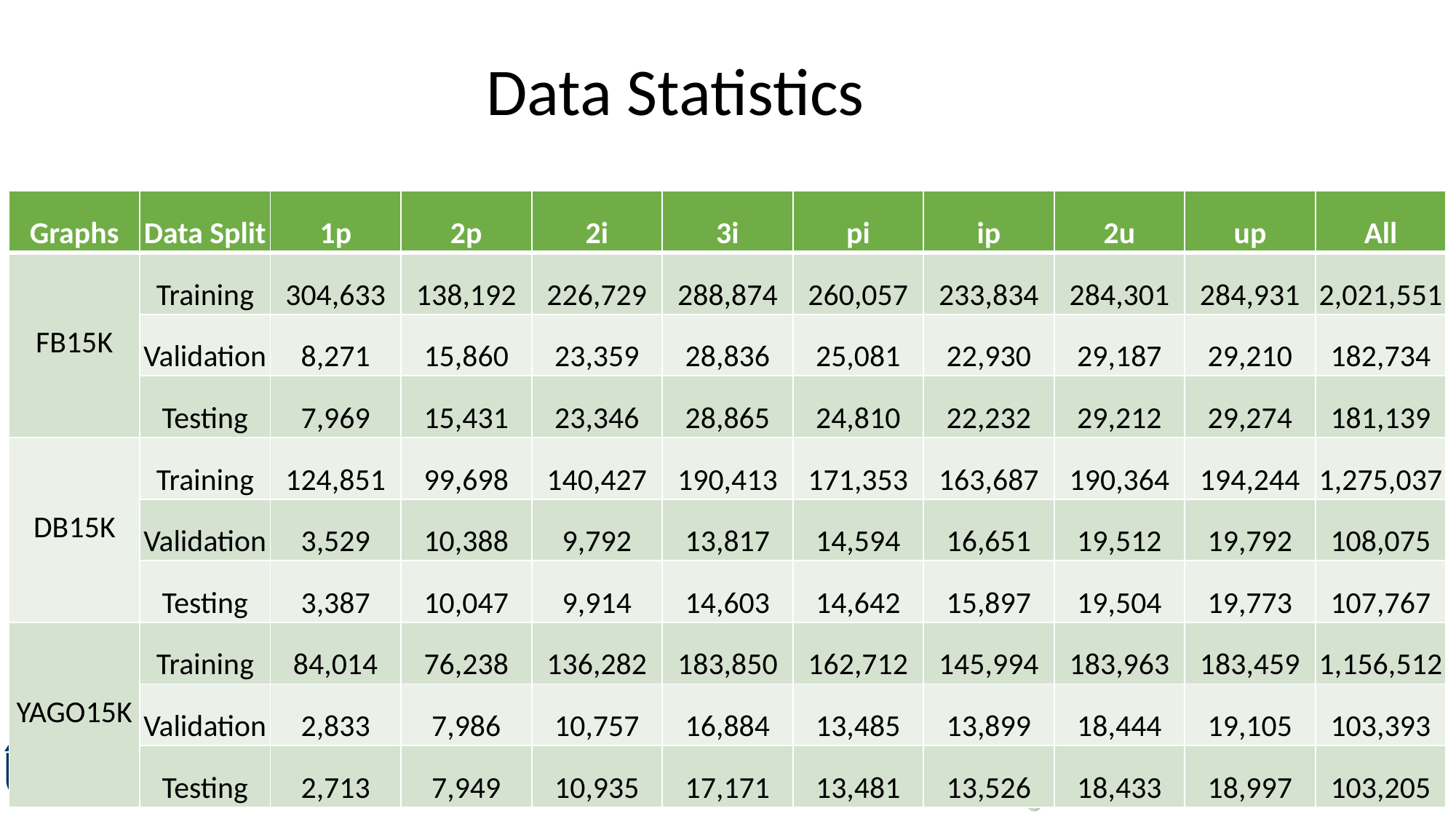

Data Statistics
| Graphs | Data Split | 1p | 2p | 2i | 3i | pi | ip | 2u | up | All |
| --- | --- | --- | --- | --- | --- | --- | --- | --- | --- | --- |
| FB15K | Training | 304,633 | 138,192 | 226,729 | 288,874 | 260,057 | 233,834 | 284,301 | 284,931 | 2,021,551 |
|  | Validation | 8,271 | 15,860 | 23,359 | 28,836 | 25,081 | 22,930 | 29,187 | 29,210 | 182,734 |
|  | Testing | 7,969 | 15,431 | 23,346 | 28,865 | 24,810 | 22,232 | 29,212 | 29,274 | 181,139 |
| DB15K | Training | 124,851 | 99,698 | 140,427 | 190,413 | 171,353 | 163,687 | 190,364 | 194,244 | 1,275,037 |
|  | Validation | 3,529 | 10,388 | 9,792 | 13,817 | 14,594 | 16,651 | 19,512 | 19,792 | 108,075 |
|  | Testing | 3,387 | 10,047 | 9,914 | 14,603 | 14,642 | 15,897 | 19,504 | 19,773 | 107,767 |
| YAGO15K | Training | 84,014 | 76,238 | 136,282 | 183,850 | 162,712 | 145,994 | 183,963 | 183,459 | 1,156,512 |
|  | Validation | 2,833 | 7,986 | 10,757 | 16,884 | 13,485 | 13,899 | 18,444 | 19,105 | 103,393 |
|  | Testing | 2,713 | 7,949 | 10,935 | 17,171 | 13,481 | 13,526 | 18,433 | 18,997 | 103,205 |